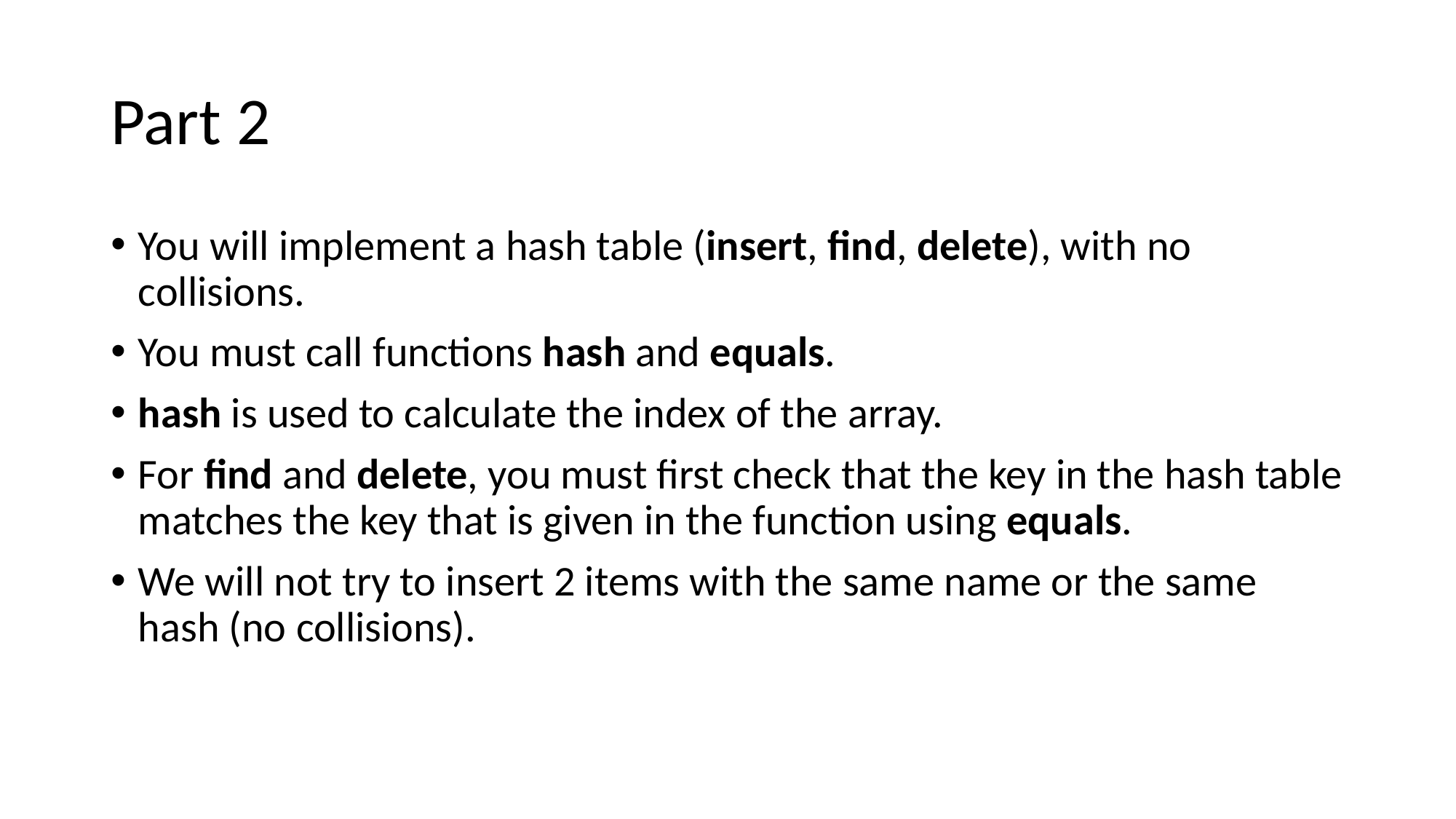

# Part 2
You will implement a hash table (insert, find, delete), with no collisions.
You must call functions hash and equals.
hash is used to calculate the index of the array.
For find and delete, you must first check that the key in the hash table matches the key that is given in the function using equals.
We will not try to insert 2 items with the same name or the same hash (no collisions).